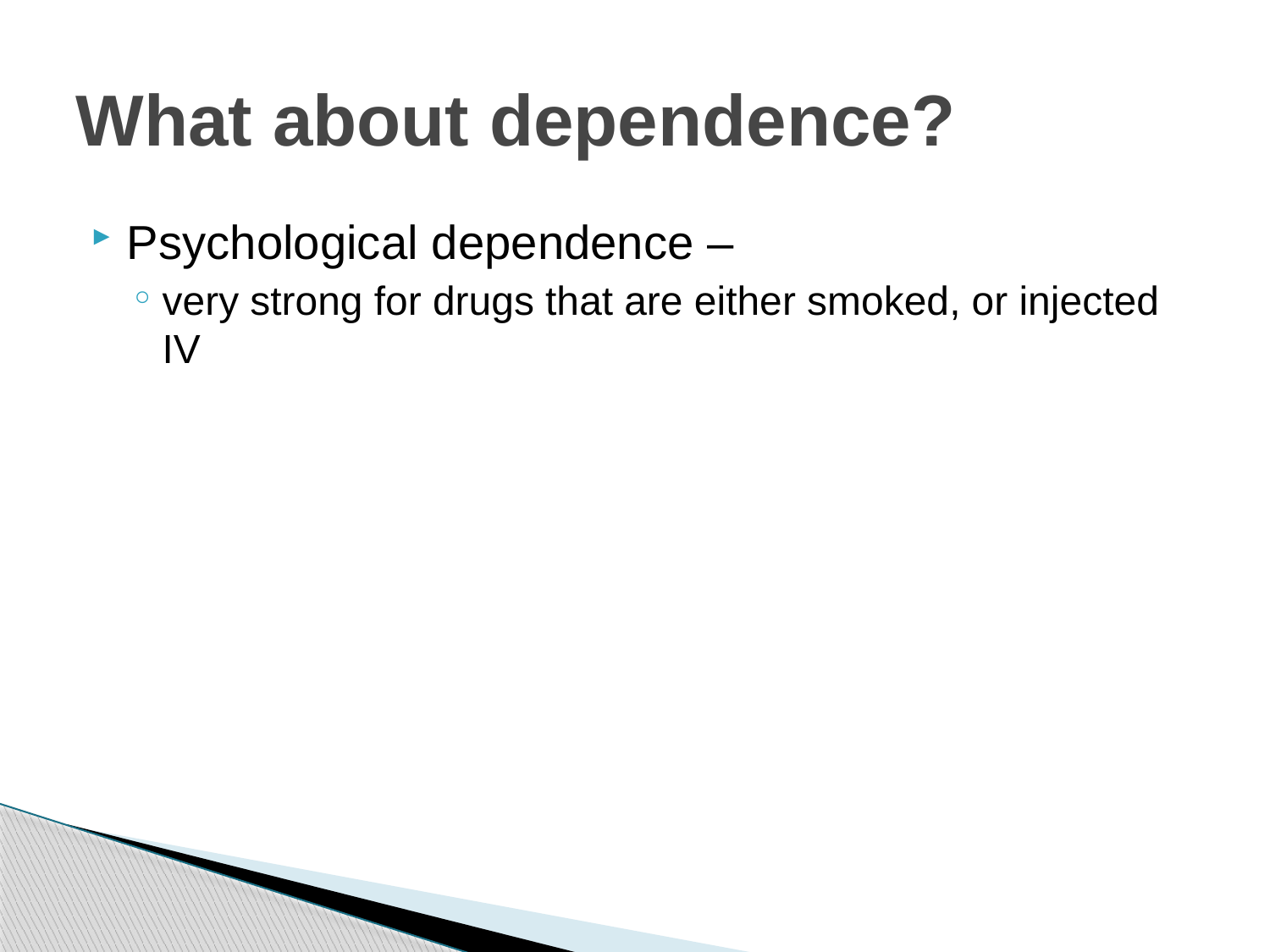

# What about dependence?
Psychological dependence –
very strong for drugs that are either smoked, or injected IV